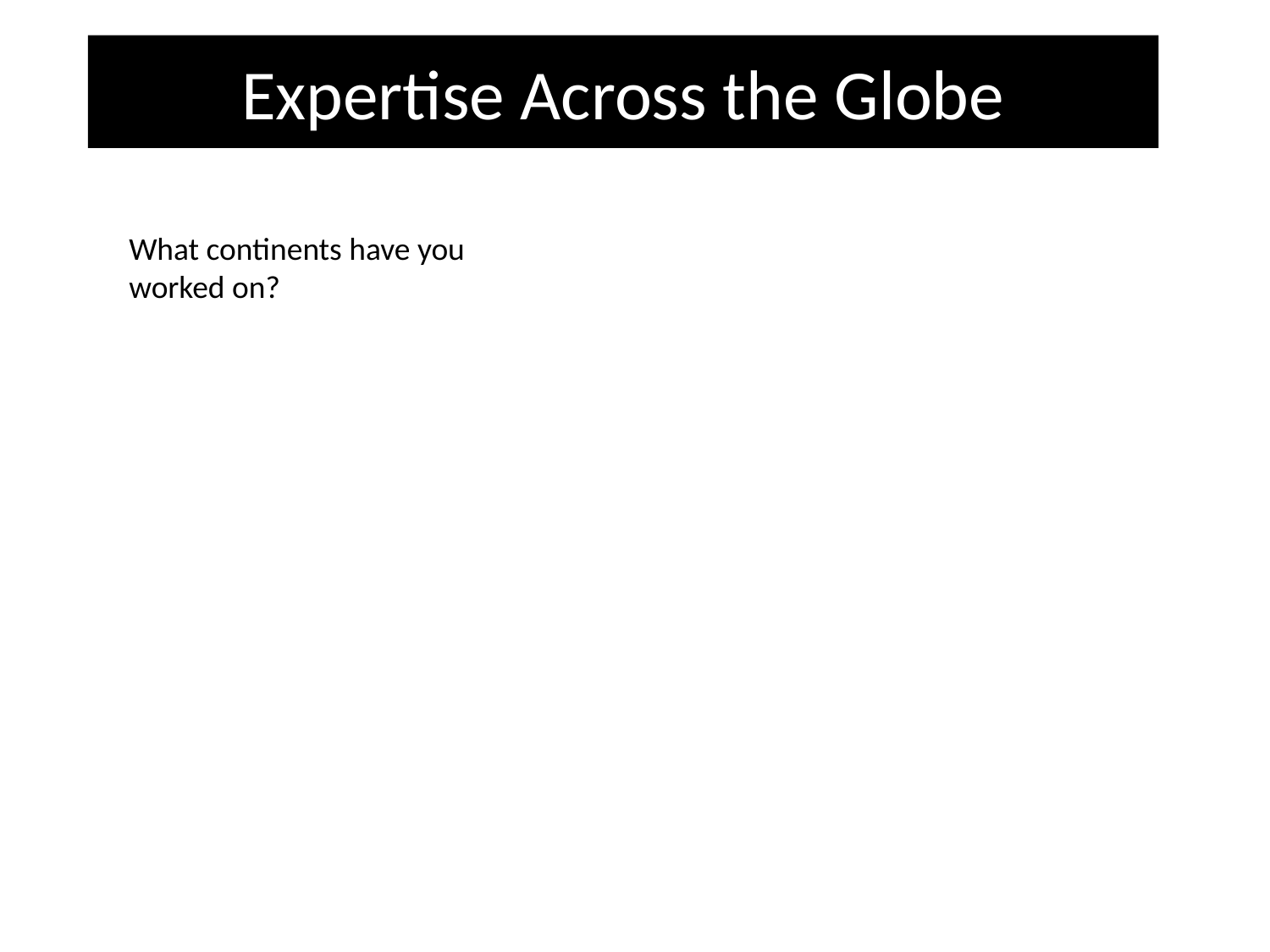

Expertise Across the Globe

What continents have you worked on?